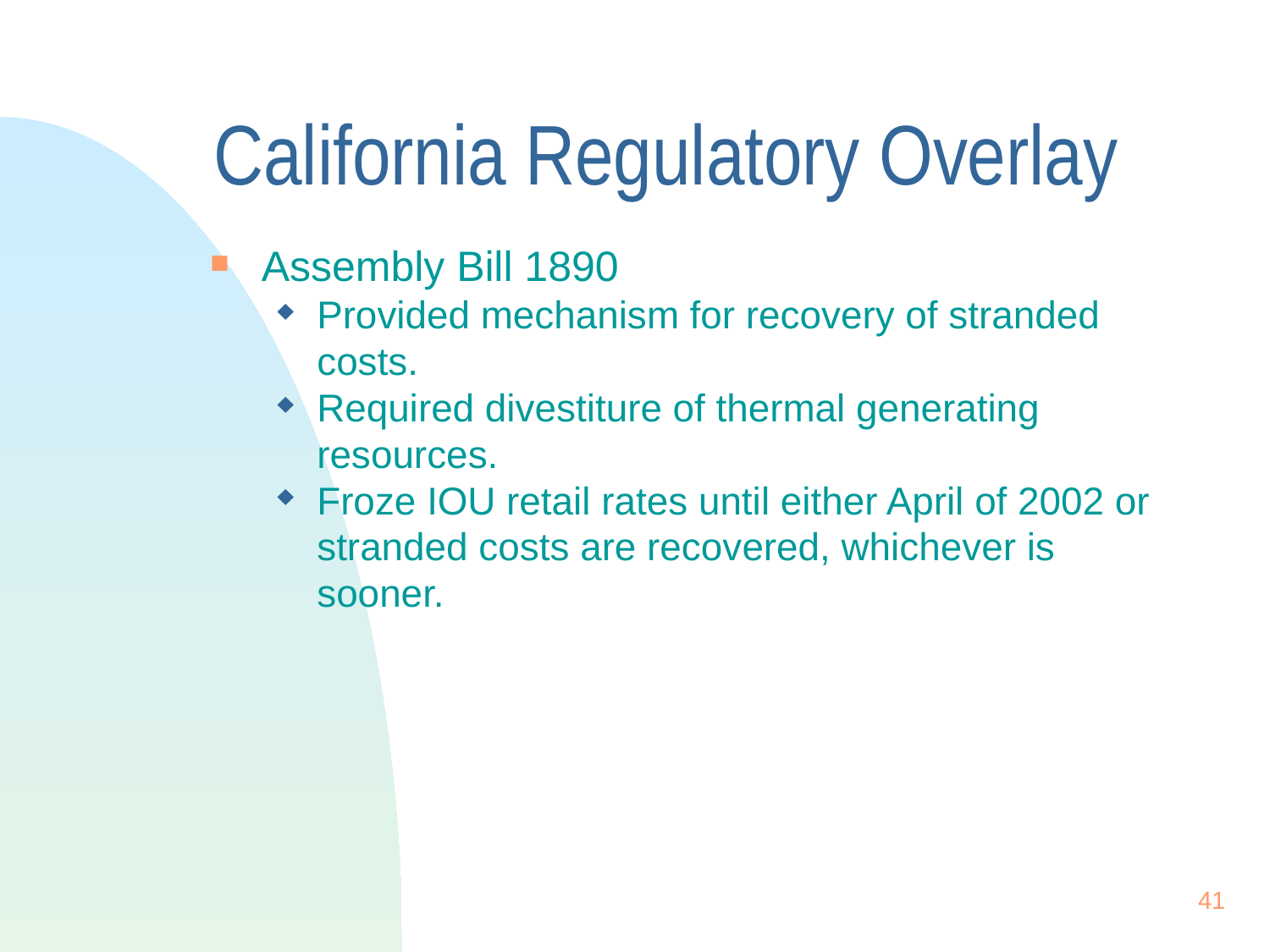

# California Regulatory Overlay
Assembly Bill 1890
Provided mechanism for recovery of stranded costs.
Required divestiture of thermal generating resources.
Froze IOU retail rates until either April of 2002 or stranded costs are recovered, whichever is sooner.
41